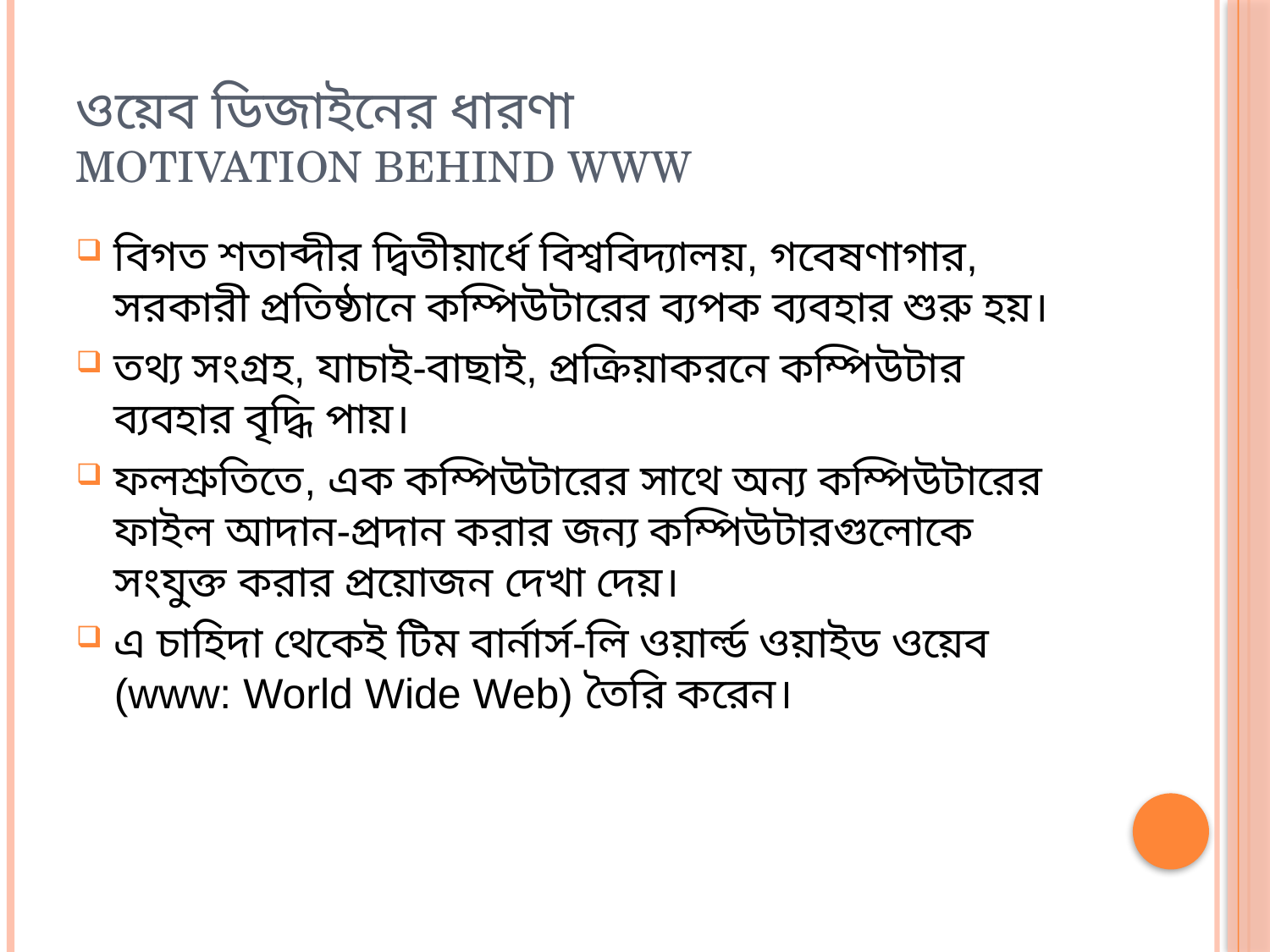

# ওয়েব ডিজাইনের ধারণা Motivation behind WWW
বিগত শতাব্দীর দ্বিতীয়ার্ধে বিশ্ববিদ্যালয়, গবেষণাগার, সরকারী প্রতিষ্ঠানে কম্পিউটারের ব্যপক ব্যবহার শুরু হয়।
তথ্য সংগ্রহ, যাচাই-বাছাই, প্রক্রিয়াকরনে কম্পিউটার ব্যবহার বৃদ্ধি পায়।
ফলশ্রুতিতে, এক কম্পিউটারের সাথে অন্য কম্পিউটারের ফাইল আদান-প্রদান করার জন্য কম্পিউটারগুলোকে সংযুক্ত করার প্রয়োজন দেখা দেয়।
এ চাহিদা থেকেই টিম বার্নার্স-লি ওয়ার্ল্ড ওয়াইড ওয়েব (www: World Wide Web) তৈরি করেন।